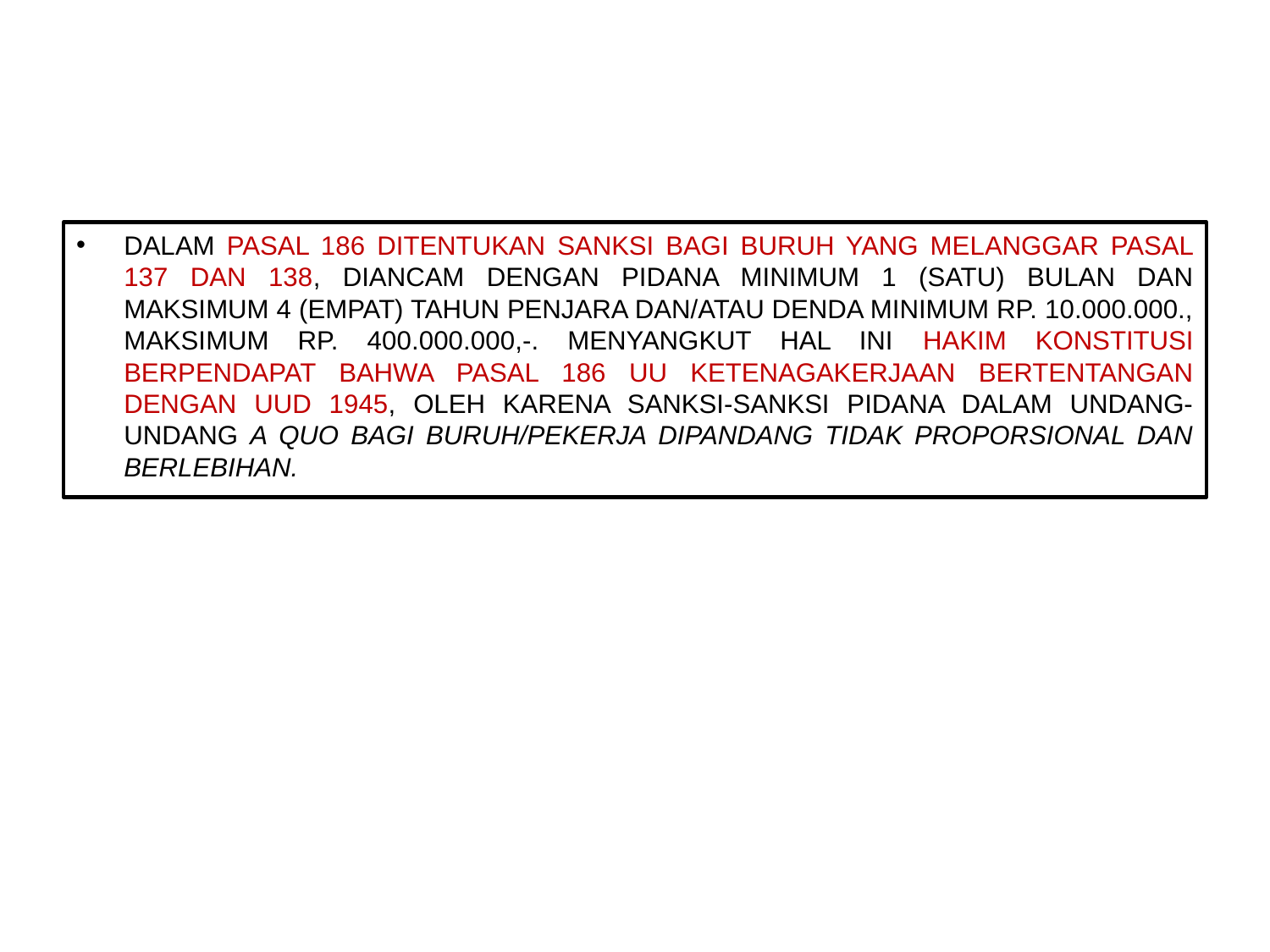

DALAM PASAL 186 DITENTUKAN SANKSI BAGI BURUH YANG MELANGGAR PASAL 137 DAN 138, DIANCAM DENGAN PIDANA MINIMUM 1 (SATU) BULAN DAN MAKSIMUM 4 (EMPAT) TAHUN PENJARA DAN/ATAU DENDA MINIMUM RP. 10.000.000., MAKSIMUM RP. 400.000.000,-. MENYANGKUT HAL INI HAKIM KONSTITUSI BERPENDAPAT BAHWA PASAL 186 UU KETENAGAKERJAAN BERTENTANGAN DENGAN UUD 1945, OLEH KARENA SANKSI-SANKSI PIDANA DALAM UNDANG-UNDANG A QUO BAGI BURUH/PEKERJA DIPANDANG TIDAK PROPORSIONAL DAN BERLEBIHAN.